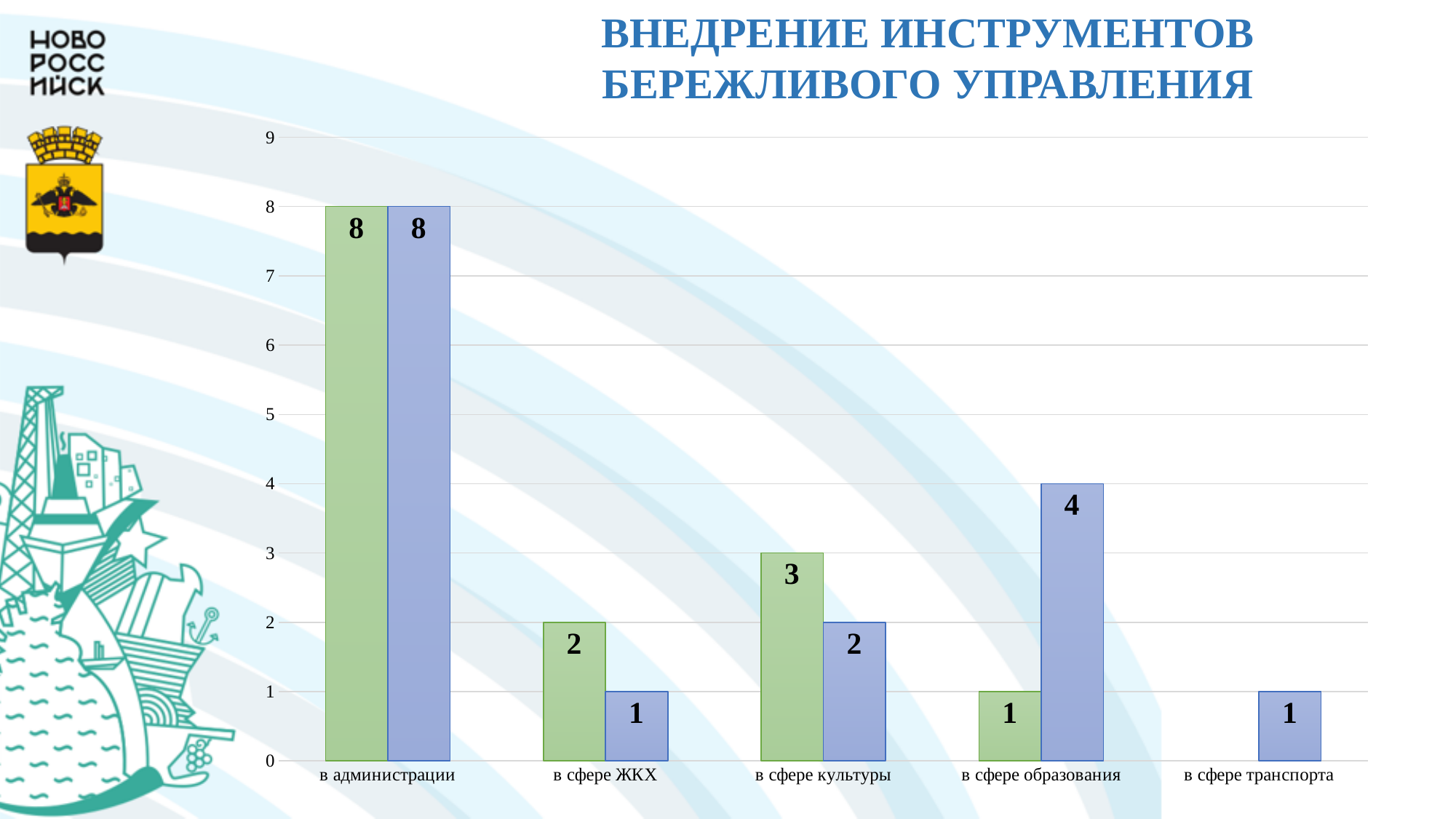

ВНЕДРЕНИЕ ИНСТРУМЕНТОВ БЕРЕЖЛИВОГО УПРАВЛЕНИЯ

### Chart

| Category | Завершено | Реализуется |
|---|---|---|
| в администрации | 8.0 | 8.0 |
| в сфере ЖКХ | 2.0 | 1.0 |
| в сфере культуры | 3.0 | 2.0 |
| в сфере образования | 1.0 | 4.0 |
| в сфере транспорта | None | 1.0 |